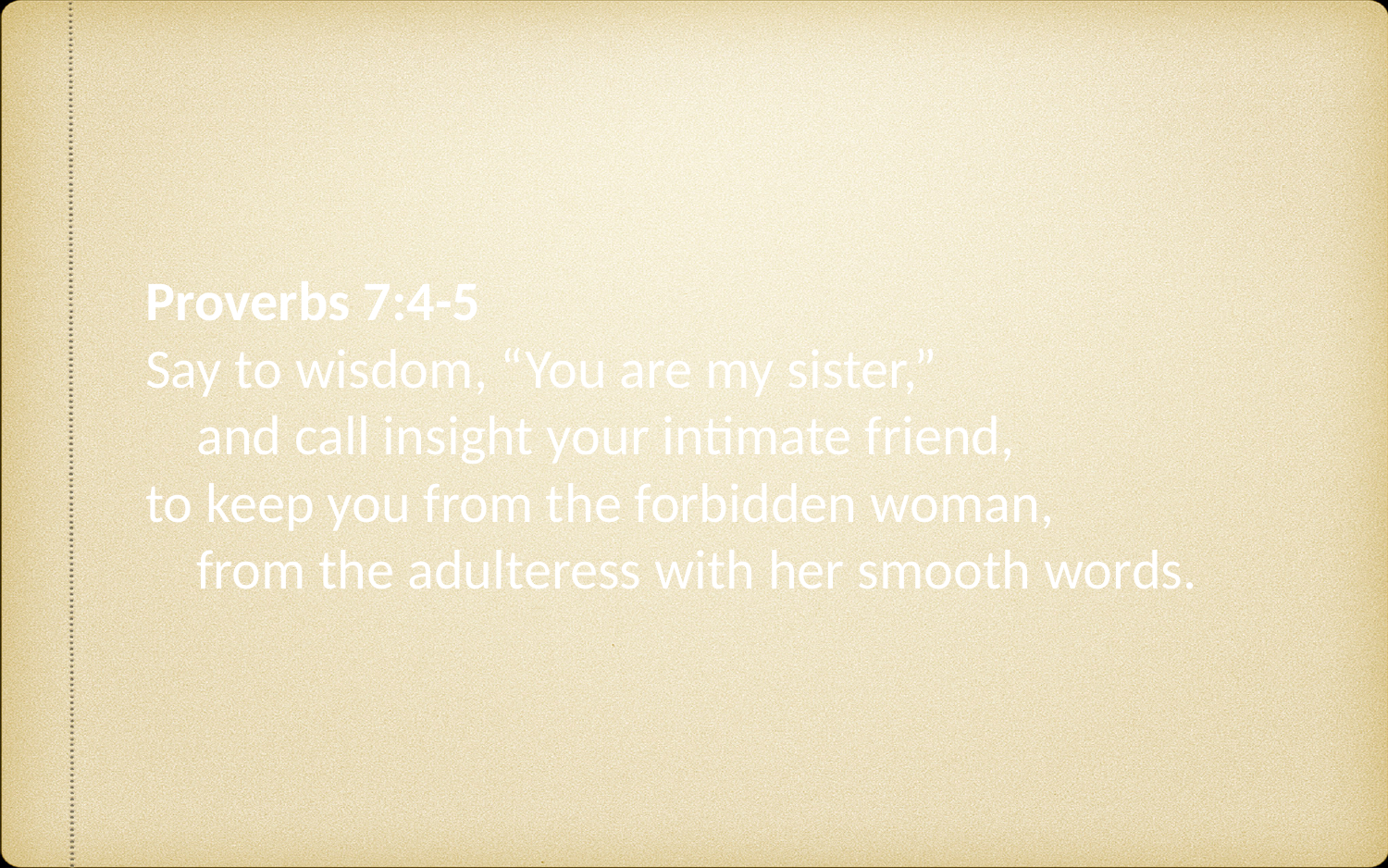

Proverbs 7:4-5
Say to wisdom, “You are my sister,”
    and call insight your intimate friend,
to keep you from the forbidden woman,
    from the adulteress with her smooth words.